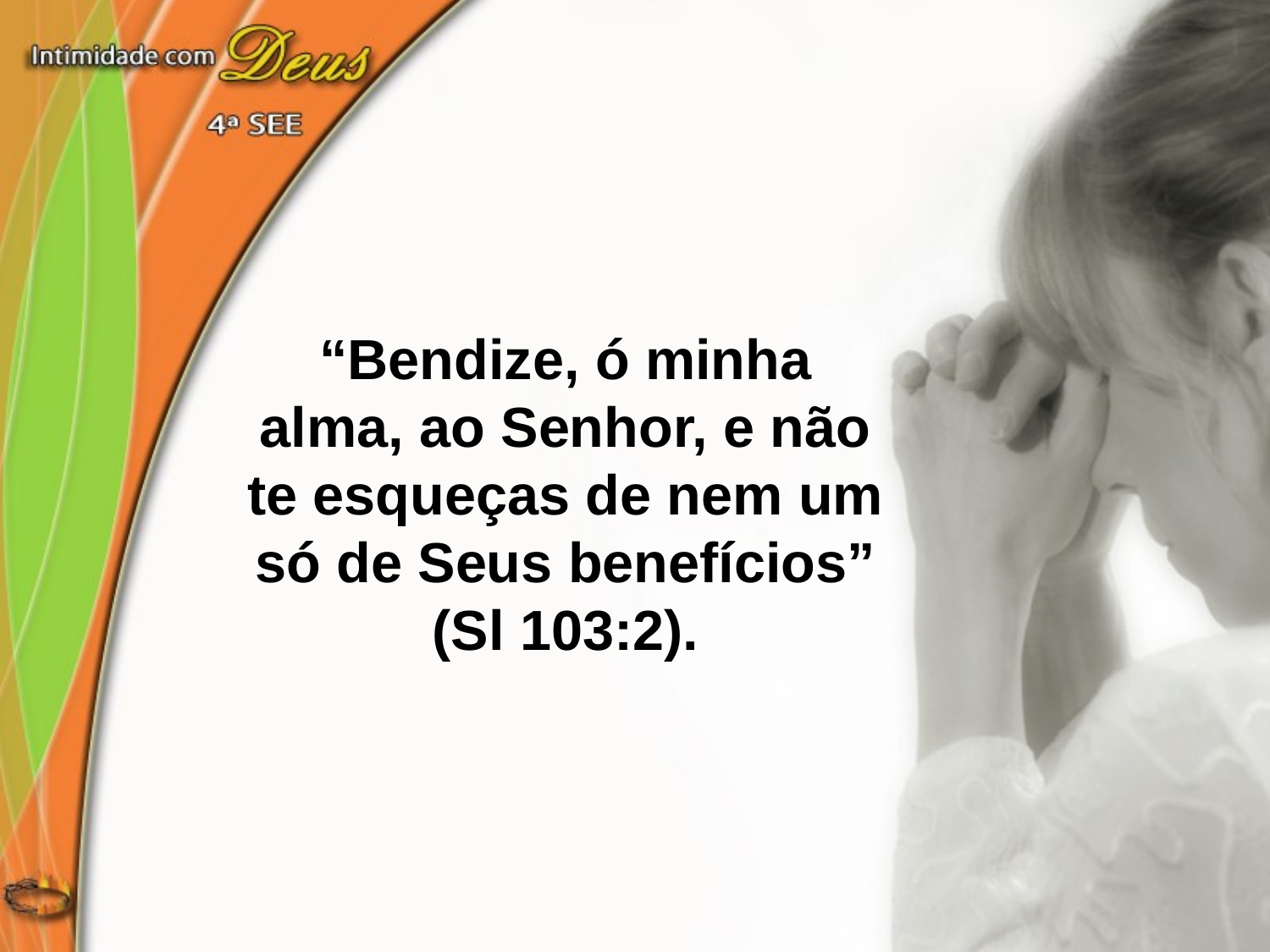

“Bendize, ó minha alma, ao Senhor, e não te esqueças de nem um só de Seus benefícios”
(Sl 103:2).